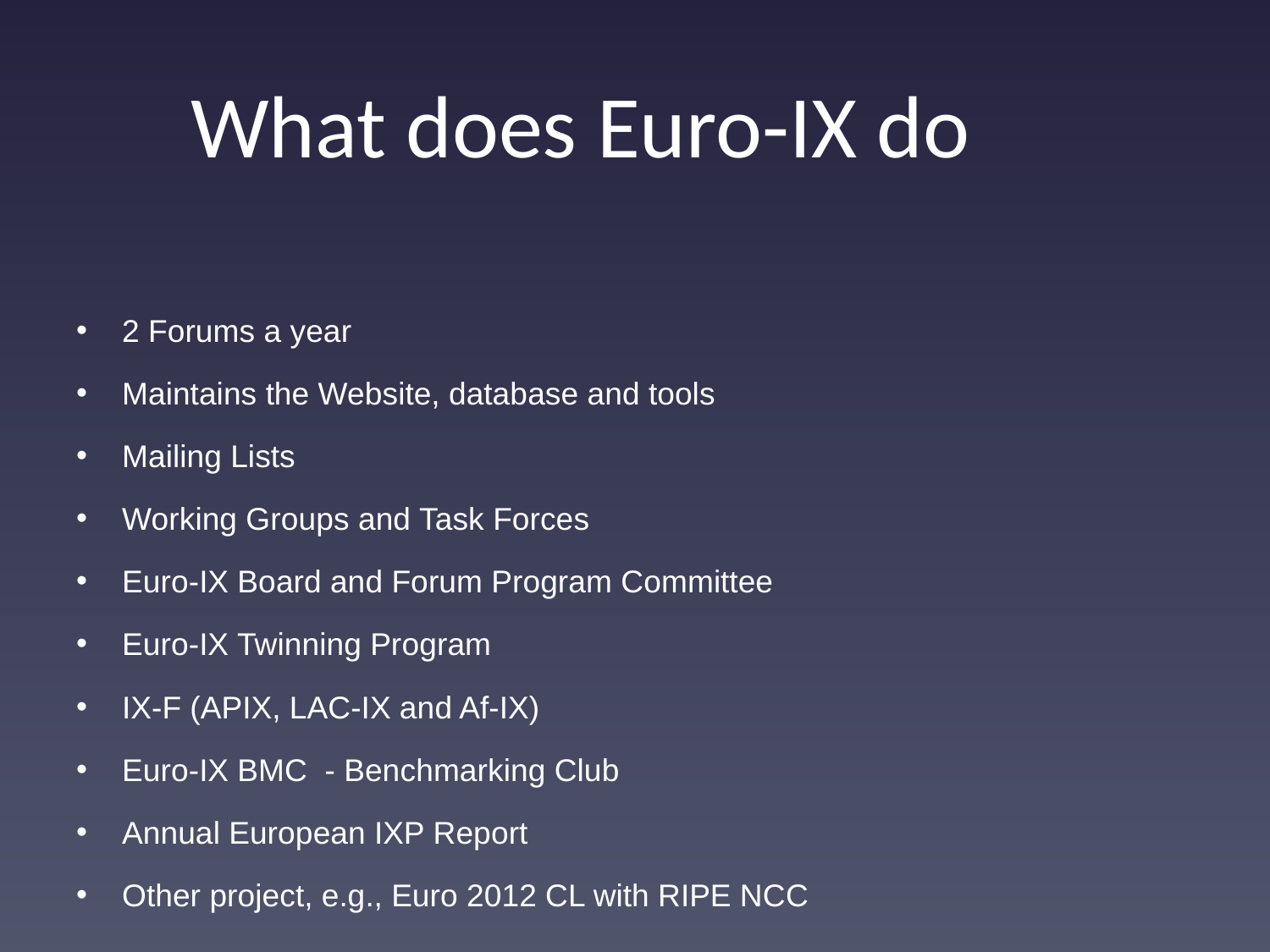

# What does Euro-IX do

2 Forums a year
Maintains the Website, database and tools
Mailing Lists
Working Groups and Task Forces
Euro-IX Board and Forum Program Committee
Euro-IX Twinning Program
IX-F (APIX, LAC-IX and Af-IX)
Euro-IX BMC  - Benchmarking Club
Annual European IXP Report
Other project, e.g., Euro 2012 CL with RIPE NCC